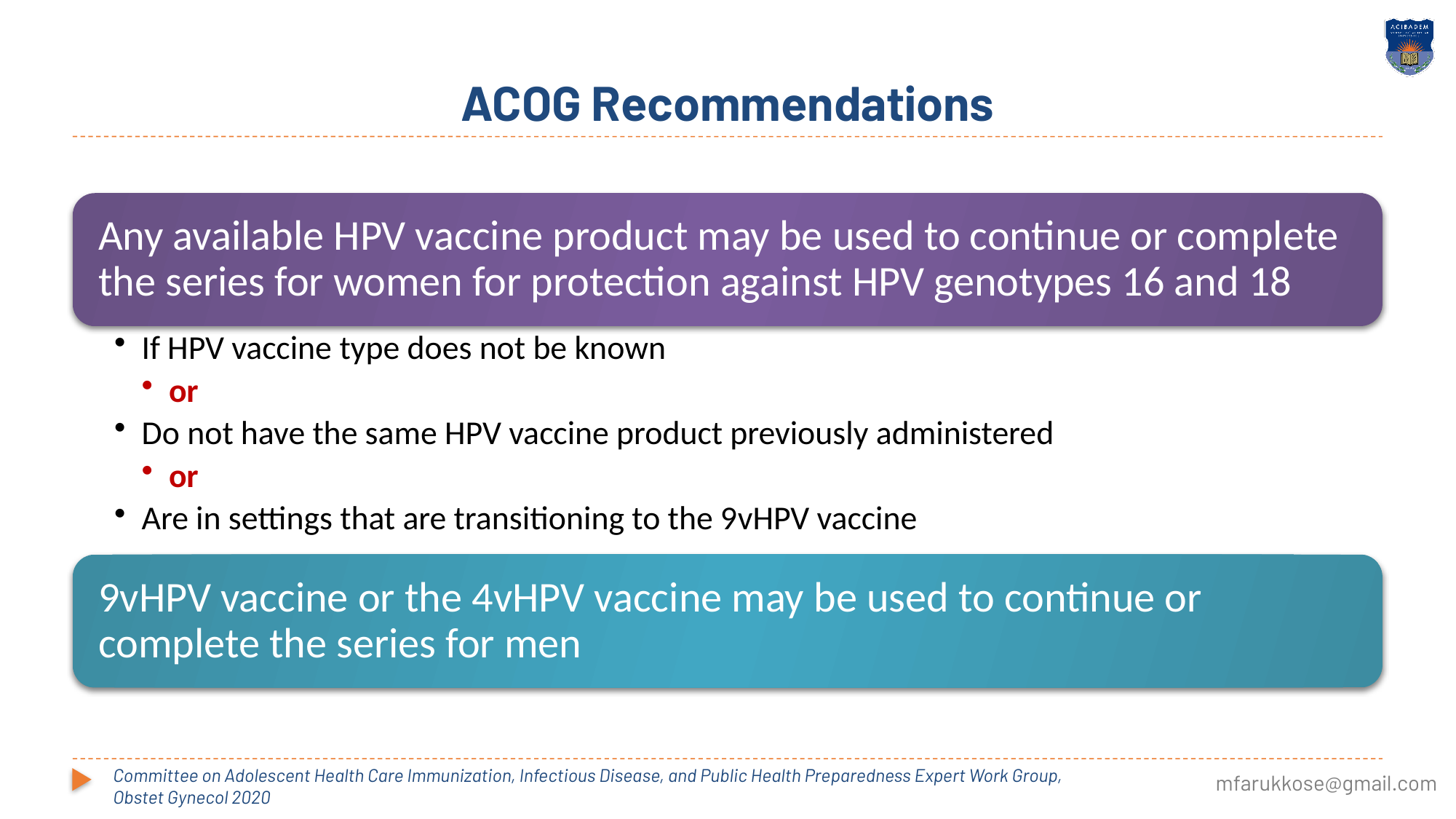

# ACOG Recommendations
Any available HPV vaccine product may be used to continue or complete the series for women for protection against HPV genotypes 16 and 18
If HPV vaccine type does not be known
or
Do not have the same HPV vaccine product previously administered
or
Are in settings that are transitioning to the 9vHPV vaccine
9vHPV vaccine or the 4vHPV vaccine may be used to continue or complete the series for men
Committee on Adolescent Health Care Immunization, Infectious Disease, and Public Health Preparedness Expert Work Group,
Obstet Gynecol 2020